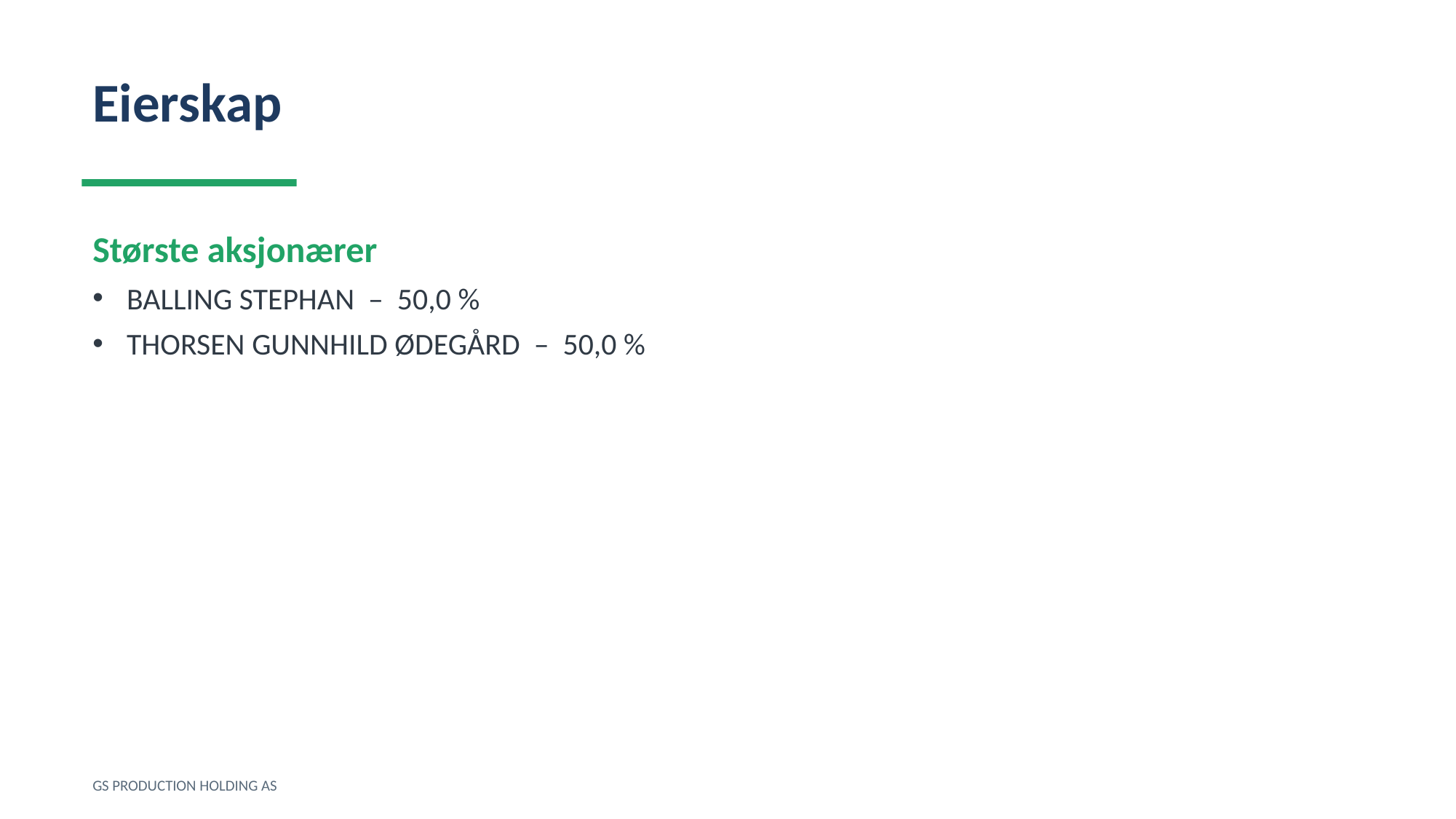

Eierskap

Største aksjonærer
BALLING STEPHAN  –  50,0 %
THORSEN GUNNHILD ØDEGÅRD  –  50,0 %
GS PRODUCTION HOLDING AS